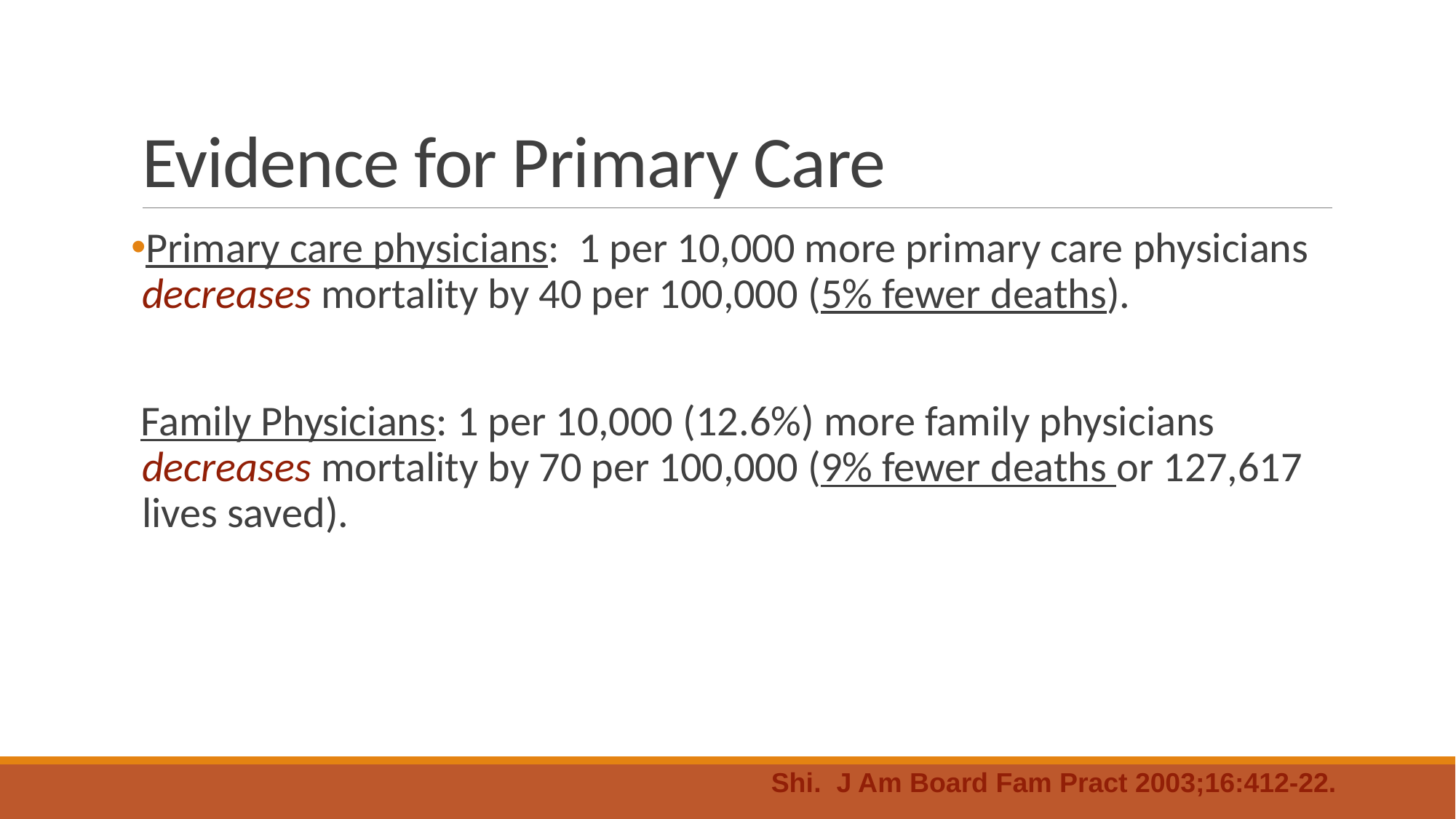

# Evidence for Primary Care
Primary care physicians:  1 per 10,000 more primary care physicians decreases mortality by 40 per 100,000 (5% fewer deaths).

 Family Physicians: 1 per 10,000 (12.6%) more family physicians decreases mortality by 70 per 100,000 (9% fewer deaths or 127,617 lives saved).

Shi.  J Am Board Fam Pract 2003;16:412-22.